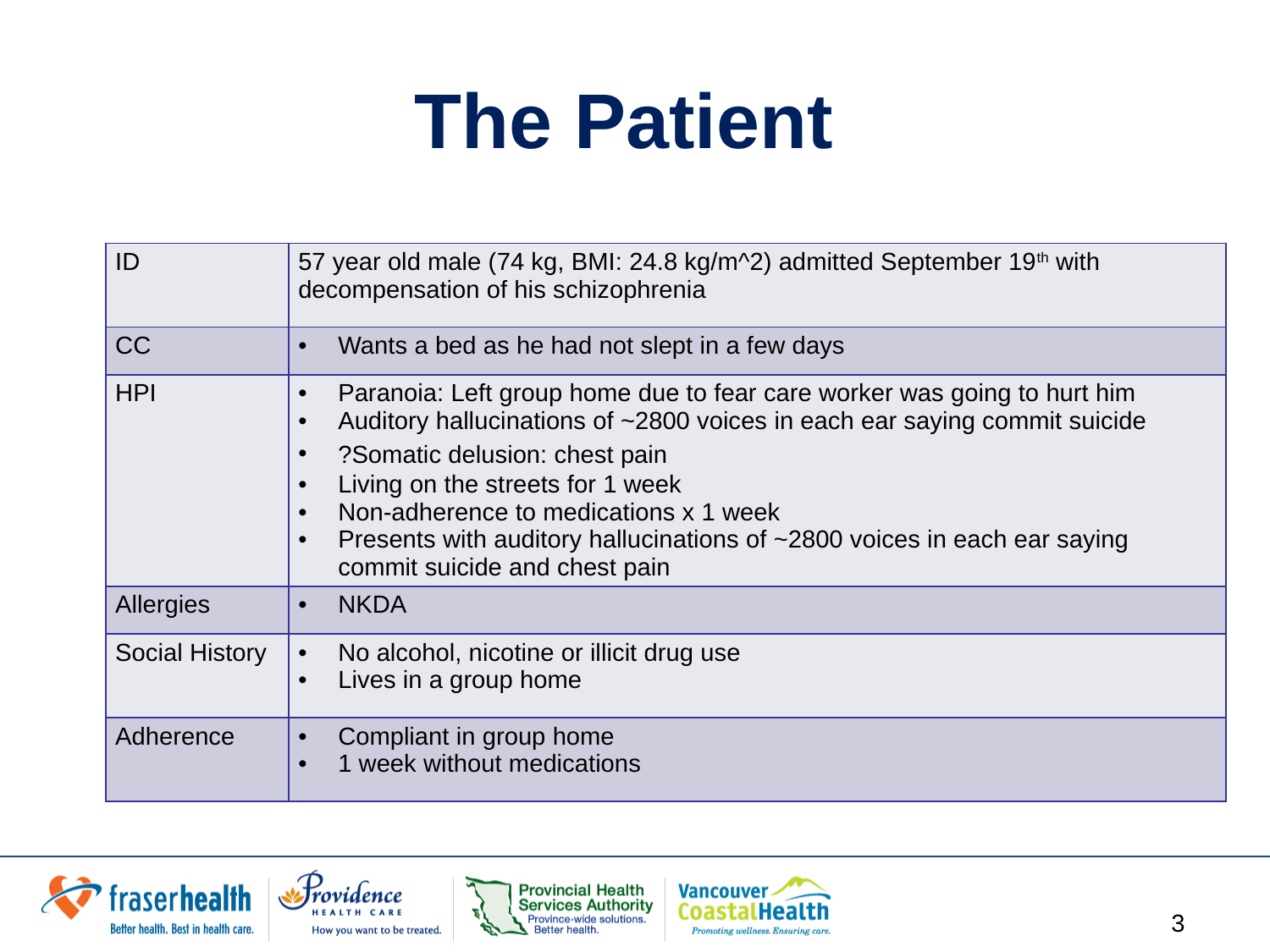

# The Patient
| ID | 57 year old male (74 kg, BMI: 24.8 kg/m^2) admitted September 19th with decompensation of his schizophrenia |
| --- | --- |
| CC | Wants a bed as he had not slept in a few days |
| HPI | Paranoia: Left group home due to fear care worker was going to hurt him Auditory hallucinations of ~2800 voices in each ear saying commit suicide ?Somatic delusion: chest pain  Living on the streets for 1 week Non-adherence to medications x 1 week Presents with auditory hallucinations of ~2800 voices in each ear saying commit suicide and chest pain |
| Allergies | NKDA |
| Social History | No alcohol, nicotine or illicit drug use Lives in a group home |
| Adherence | Compliant in group home 1 week without medications |
3